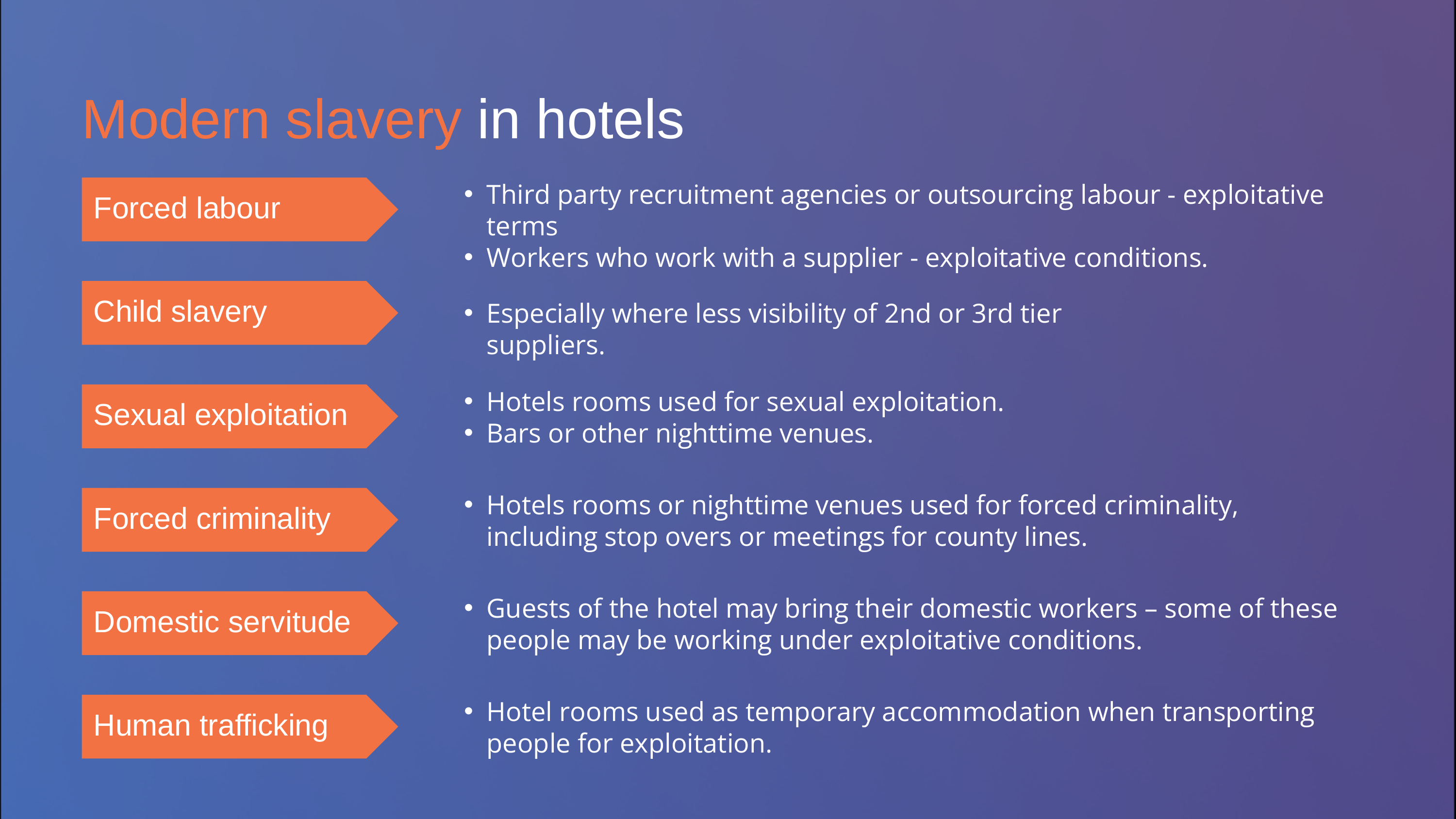

Modern slavery in hotels

Third party recruitment agencies or outsourcing labour - exploitative terms
Workers who work with a supplier - exploitative conditions.
Forced labour

Child slavery
Especially where less visibility of 2nd or 3rd tier suppliers.

Hotels rooms used for sexual exploitation.
Bars or other nighttime venues.
Sexual exploitation

Hotels rooms or nighttime venues used for forced criminality, including stop overs or meetings for county lines.
Forced criminality

Guests of the hotel may bring their domestic workers – some of these people may be working under exploitative conditions.
Domestic servitude

Hotel rooms used as temporary accommodation when transporting people for exploitation.
Human trafficking